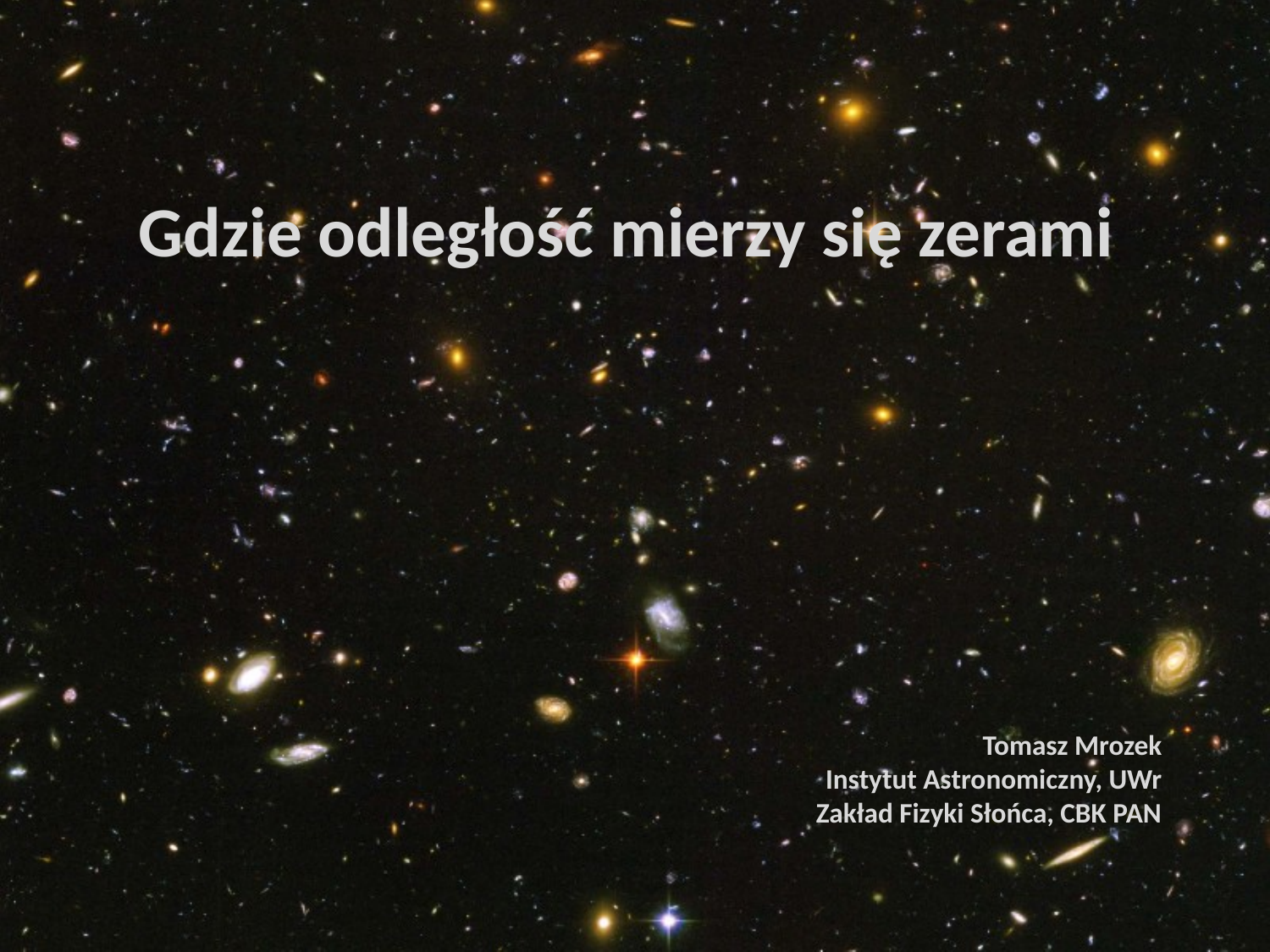

Gdzie odległość mierzy się zerami
Tomasz Mrozek
Instytut Astronomiczny, UWr
Zakład Fizyki Słońca, CBK PAN